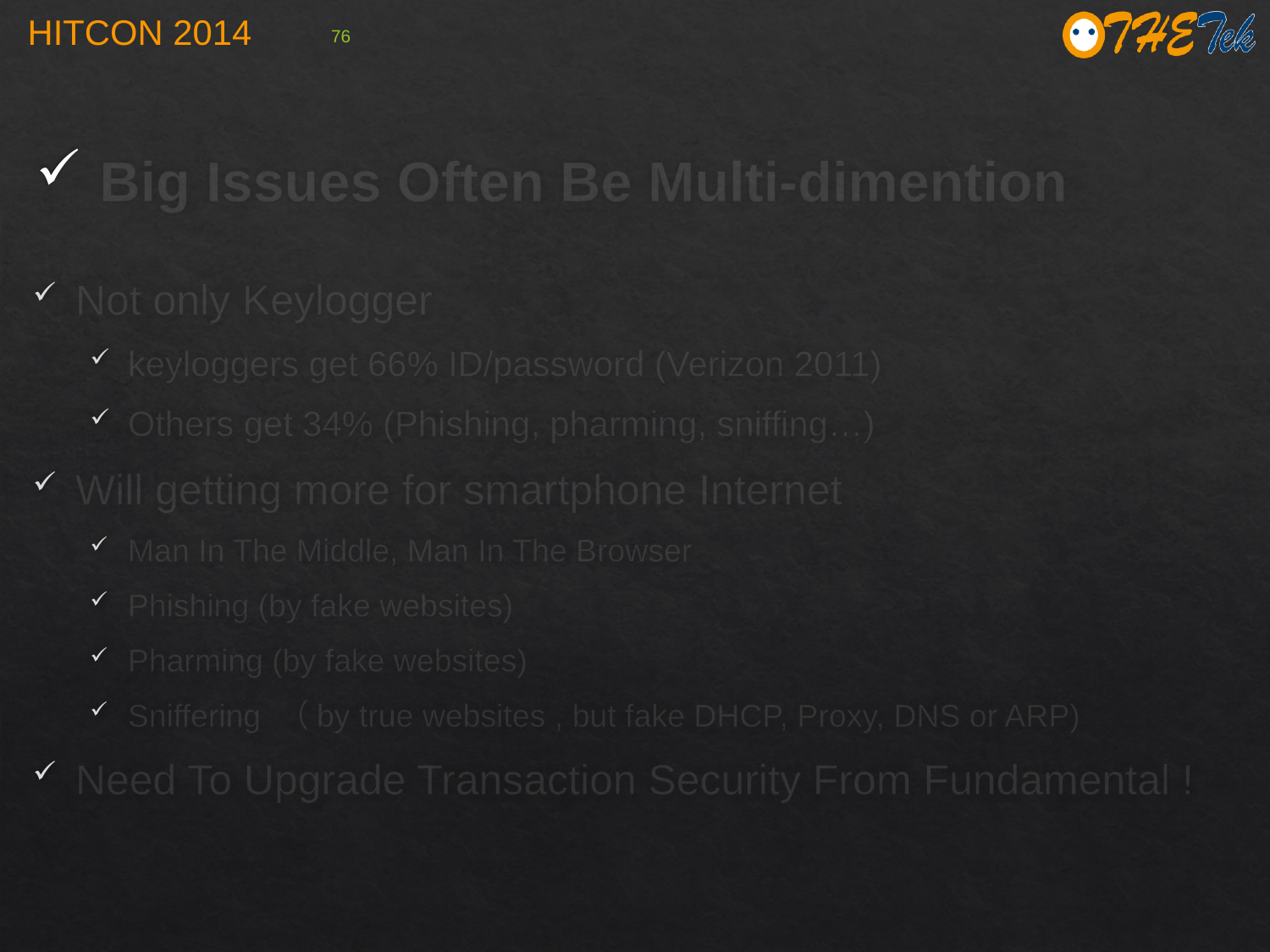

76
Big Issues Often Be Multi-dimention
Not only Keylogger
keyloggers get 66% ID/password (Verizon 2011)
Others get 34% (Phishing, pharming, sniffing…)
Will getting more for smartphone Internet
Man In The Middle, Man In The Browser
Phishing (by fake websites)
Pharming (by fake websites)
Sniffering （by true websites , but fake DHCP, Proxy, DNS or ARP)
Need To Upgrade Transaction Security From Fundamental !